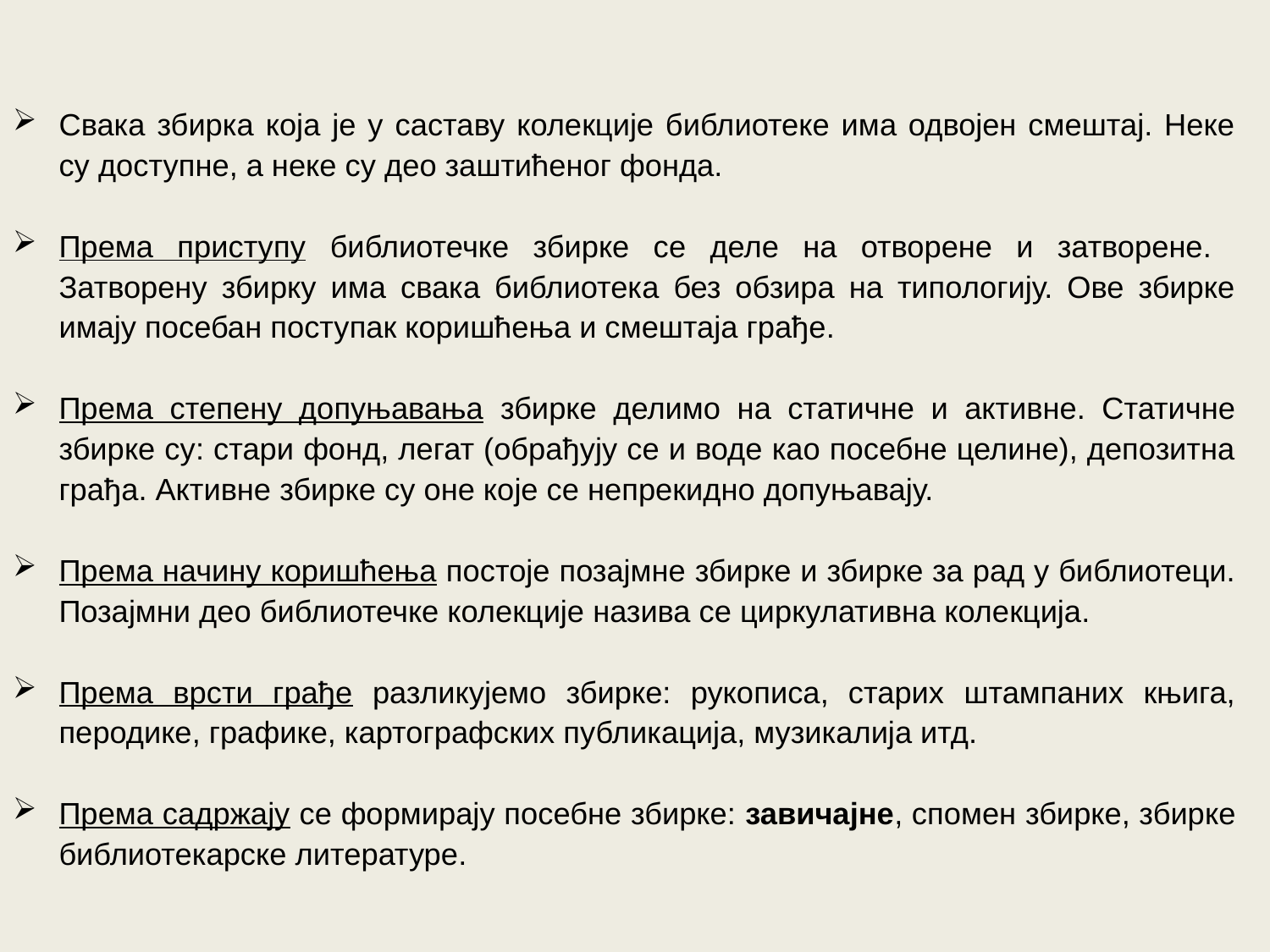

Свака збирка која је у саставу колекције библиотеке има одвојен смештај. Неке су доступне, а неке су део заштићеног фонда.

Према приступу библиотечке збирке се деле на отворене и затворене.  Затворену збирку има свака библиотека без обзира на типологију. Ове збирке имају посебан поступак коришћења и смештаја грађе.

Према степену допуњавања збирке делимо на статичне и активне. Статичне збирке су: стари фонд, легат (обрађују се и воде као посебне целине), депозитна грађа. Активне збирке су оне које се непрекидно допуњавају.

Према начину коришћења постоје позајмне збирке и збирке за рад у библиотеци. Позајмни део библиотечке колекције назива се циркулативна колекција.

Према врсти грађе разликујемо збирке: рукописа, старих штампаних књига, перодике, графике, картографских публикација, музикалија итд.

Према садржају се формирају посебне збирке: завичајне, спомен збирке, збирке библиотекарске литературе.